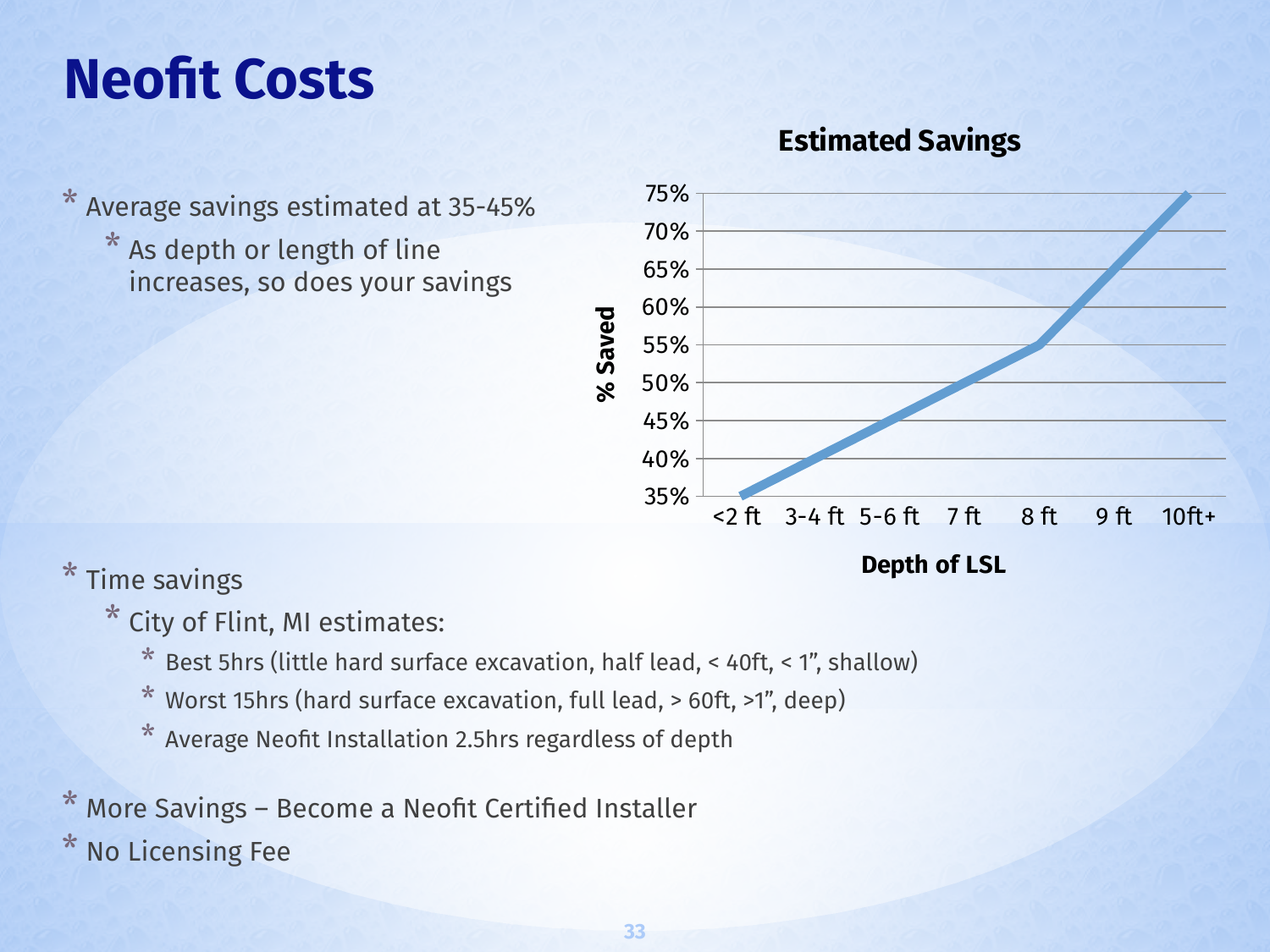

Neofit Costs

### Chart: Estimated Savings

| Category | Series 1 |
|---|---|
| <2 ft  | 0.35 |
| 3-4 ft | 0.4 |
| 5-6 ft | 0.45 |
| 7 ft | 0.5 |
| 8 ft | 0.55 |
| 9 ft | 0.65 |
| 10ft+ | 0.75 |
Average savings estimated at 35-45%
As depth or length of line
increases, so does your savings

Time savings
City of Flint, MI estimates:
Best 5hrs (little hard surface excavation, half lead, < 40ft, < 1”, shallow)
Worst 15hrs (hard surface excavation, full lead, > 60ft, >1”, deep)
Average Neofit Installation 2.5hrs regardless of depth
More Savings – Become a Neofit Certified Installer
No Licensing Fee

33